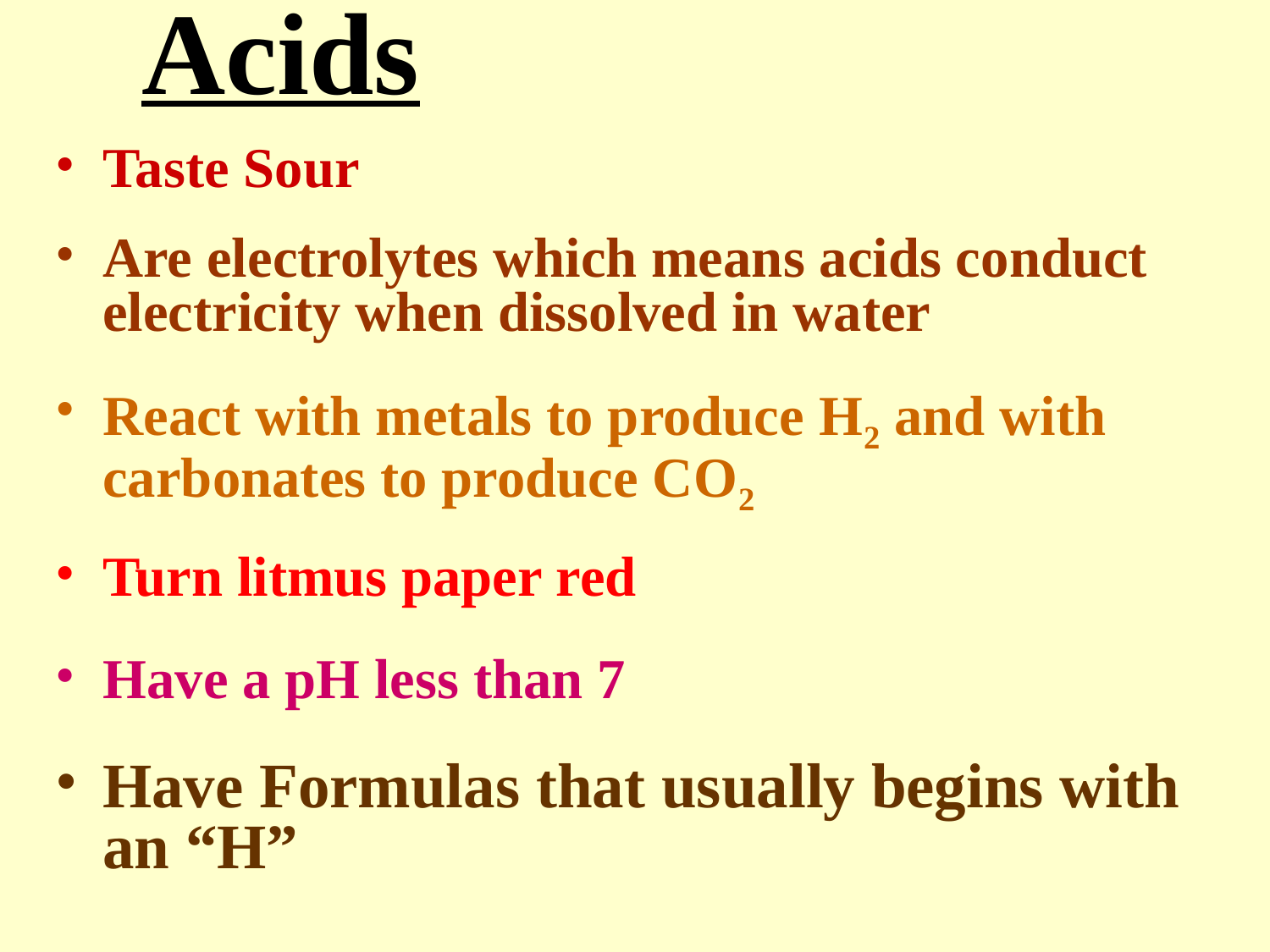

# Acids
Taste Sour

Are electrolytes which means acids conduct electricity when dissolved in water

React with metals to produce H2 and with carbonates to produce CO2

Turn litmus paper red

Have a pH less than 7

Have Formulas that usually begins with an “H”